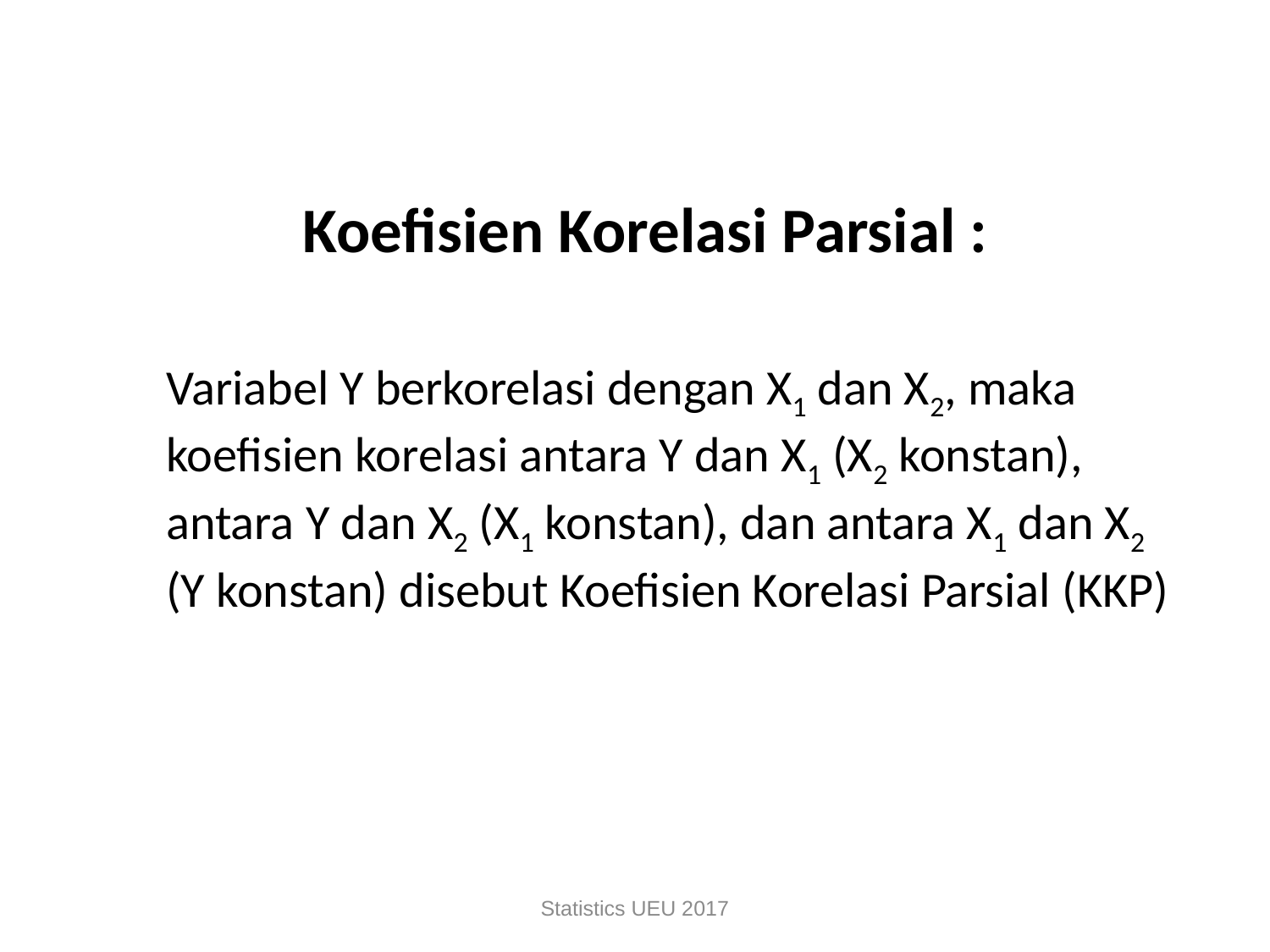

# Koefisien Korelasi Parsial :
	Variabel Y berkorelasi dengan X1 dan X2, maka koefisien korelasi antara Y dan X1 (X2 konstan), antara Y dan X2 (X1 konstan), dan antara X1 dan X2 (Y konstan) disebut Koefisien Korelasi Parsial (KKP)
Statistics UEU 2017